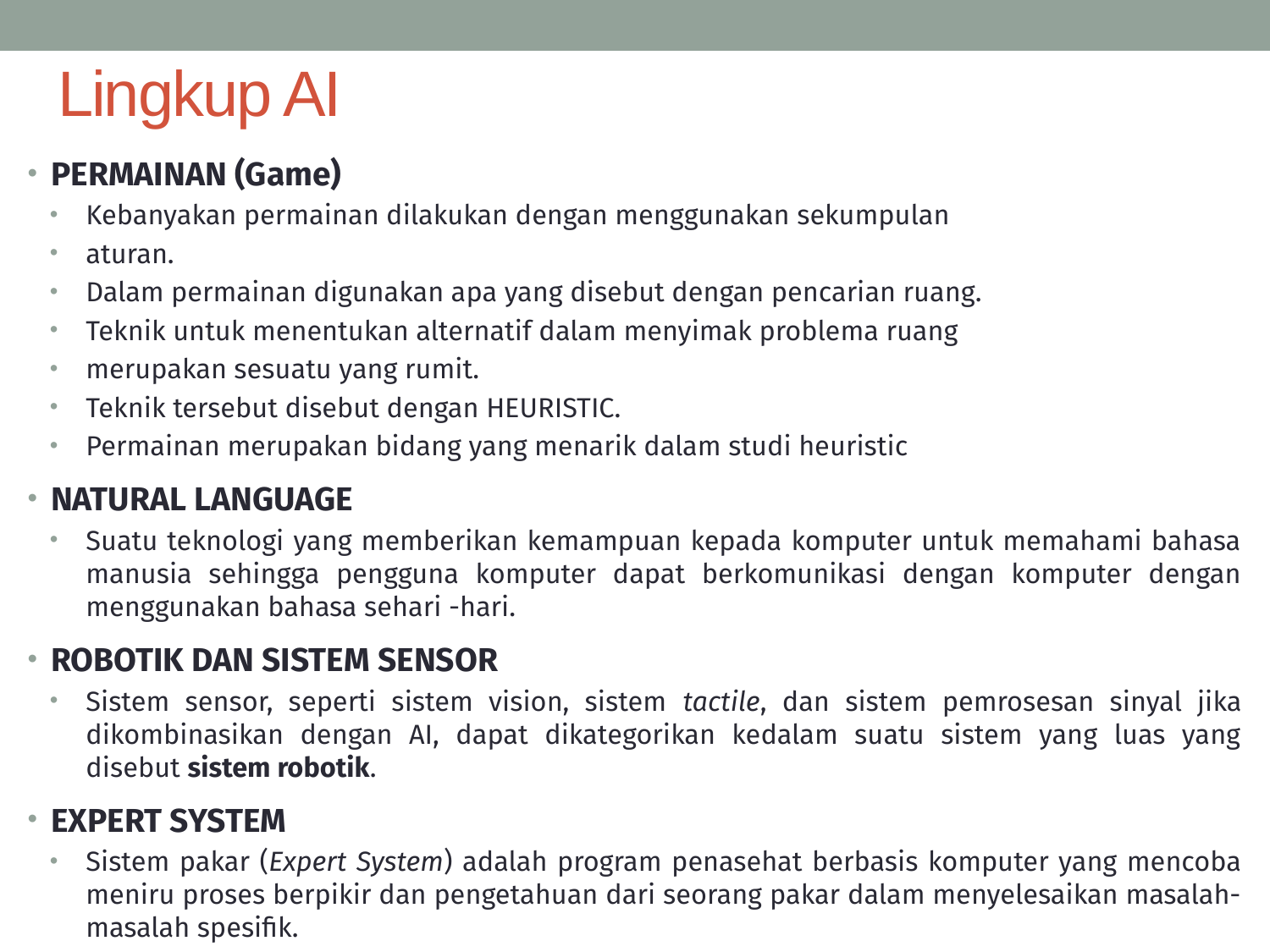

# Lingkup AI
PERMAINAN (Game)
Kebanyakan permainan dilakukan dengan menggunakan sekumpulan
aturan.
Dalam permainan digunakan apa yang disebut dengan pencarian ruang.
Teknik untuk menentukan alternatif dalam menyimak problema ruang
merupakan sesuatu yang rumit.
Teknik tersebut disebut dengan HEURISTIC.
Permainan merupakan bidang yang menarik dalam studi heuristic
NATURAL LANGUAGE
Suatu teknologi yang memberikan kemampuan kepada komputer untuk memahami bahasa manusia sehingga pengguna komputer dapat berkomunikasi dengan komputer dengan menggunakan bahasa sehari -hari.
ROBOTIK DAN SISTEM SENSOR
Sistem sensor, seperti sistem vision, sistem tactile, dan sistem pemrosesan sinyal jika dikombinasikan dengan AI, dapat dikategorikan kedalam suatu sistem yang luas yang disebut sistem robotik.
EXPERT SYSTEM
Sistem pakar (Expert System) adalah program penasehat berbasis komputer yang mencoba meniru proses berpikir dan pengetahuan dari seorang pakar dalam menyelesaikan masalah-masalah spesifik.